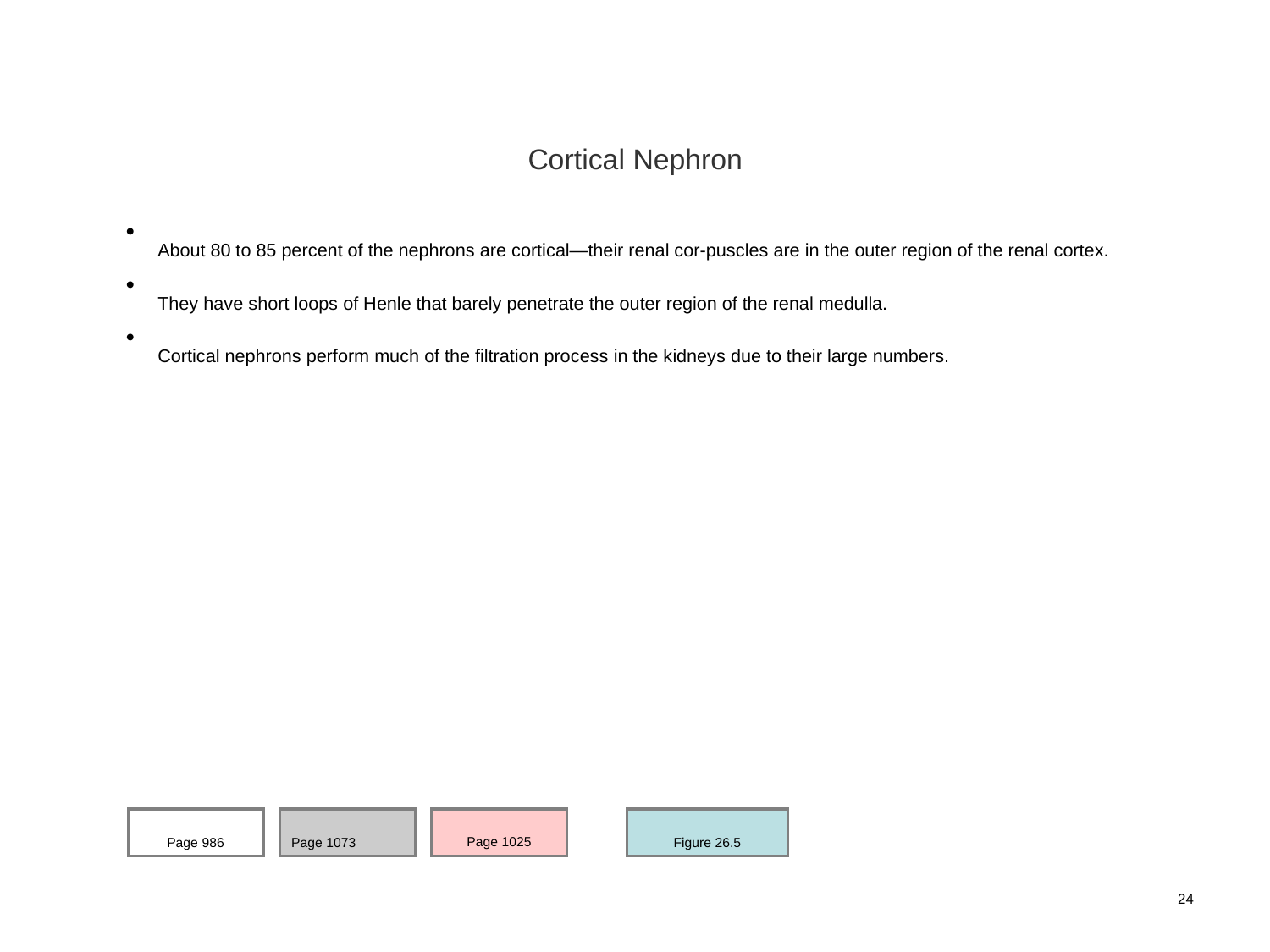

Cortical Nephron
About 80 to 85 percent of the nephrons are cortical—their renal cor-puscles are in the outer region of the renal cortex.
They have short loops of Henle that barely penetrate the outer region of the renal medulla.
Cortical nephrons perform much of the filtration process in the kidneys due to their large numbers.

Page 986

Page 1073

Page 1025

Figure 26.5
24